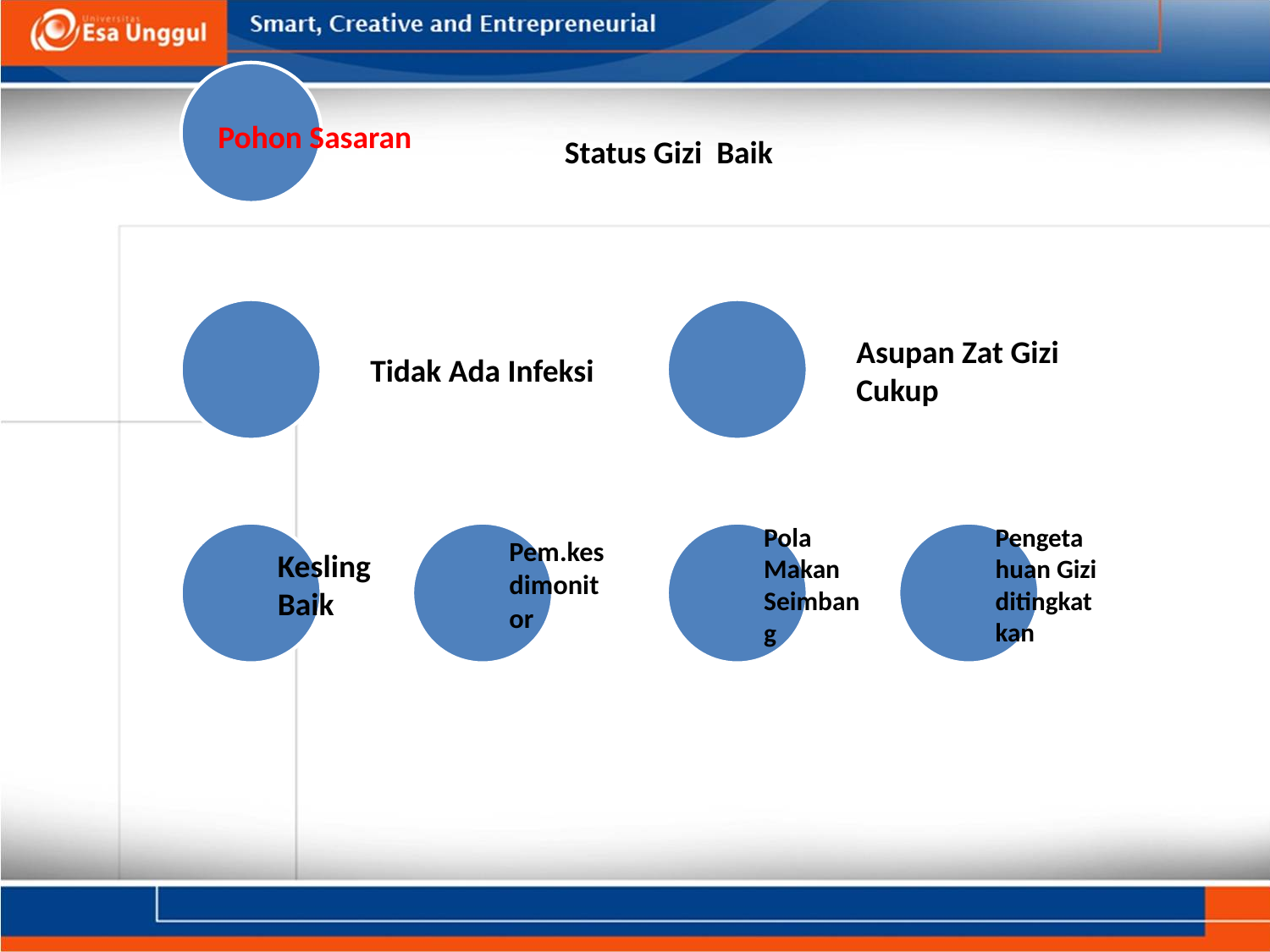

Status Gizi  Baik
Tidak Ada Infeksi
Kesling Baik
Pem.kes  dimonitor
Asupan Zat Gizi Cukup
Pola Makan Seimbang
Pengetahuan Gizi ditingkatkan
Pohon Sasaran